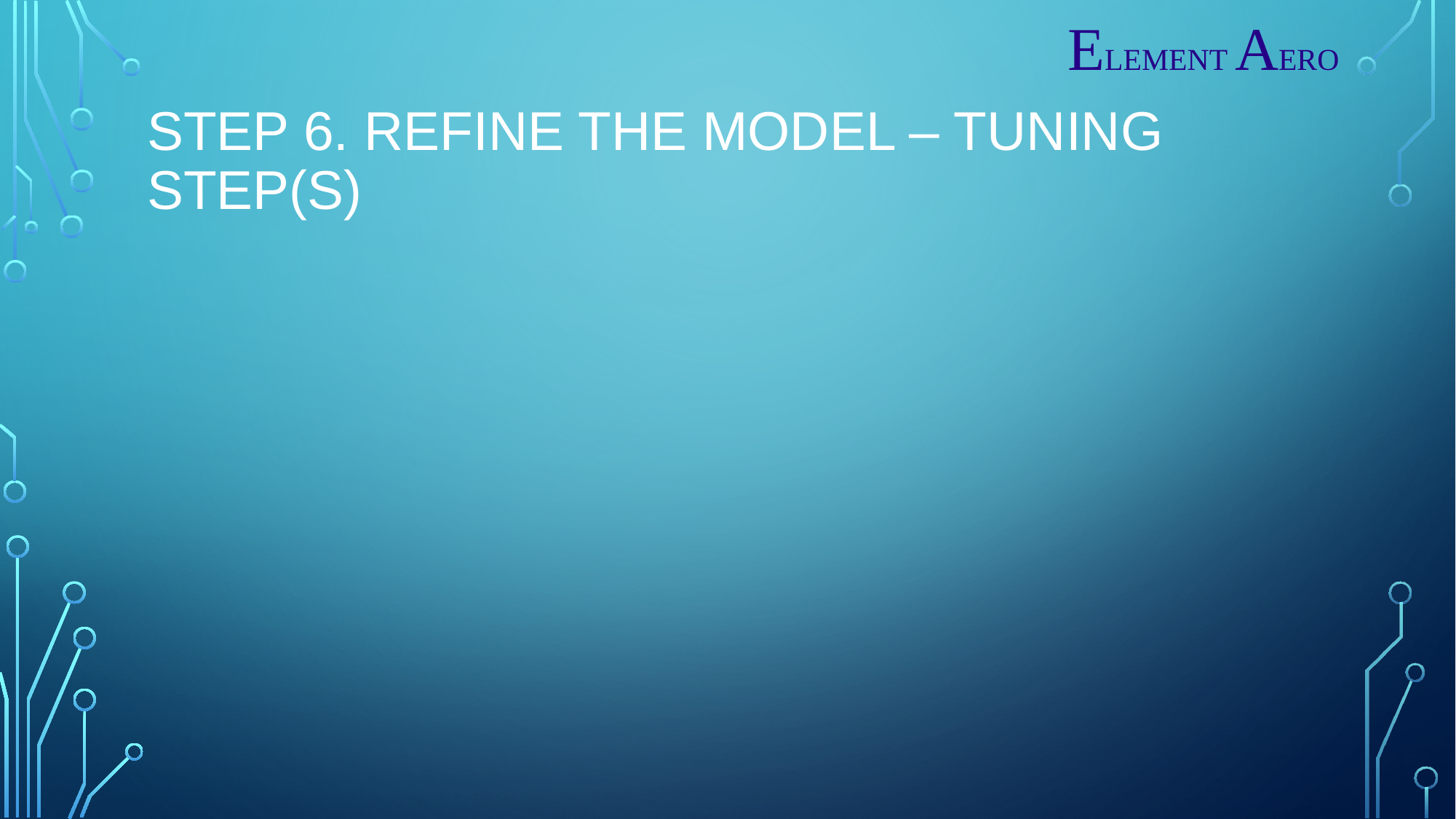

ELEMENT AERO
# Step 6. Refine the model – tuning step(S)